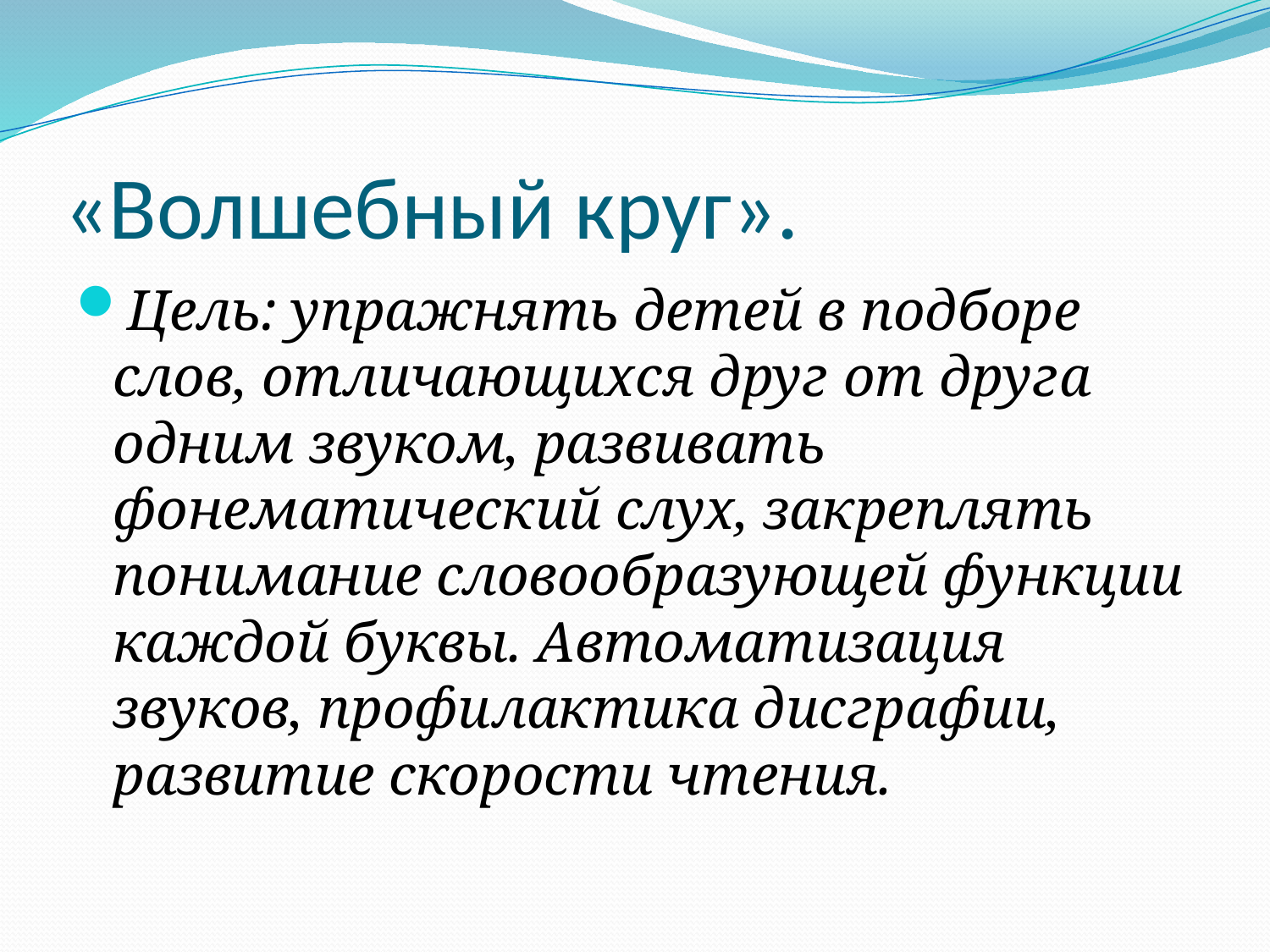

# «Волшебный круг».
Цель: упражнять детей в подборе слов, отличающихся друг от друга одним звуком, развивать фонематический слух, закреплять понимание словообразующей функции каждой буквы. Автоматизация звуков, профилактика дисграфии, развитие скорости чтения.